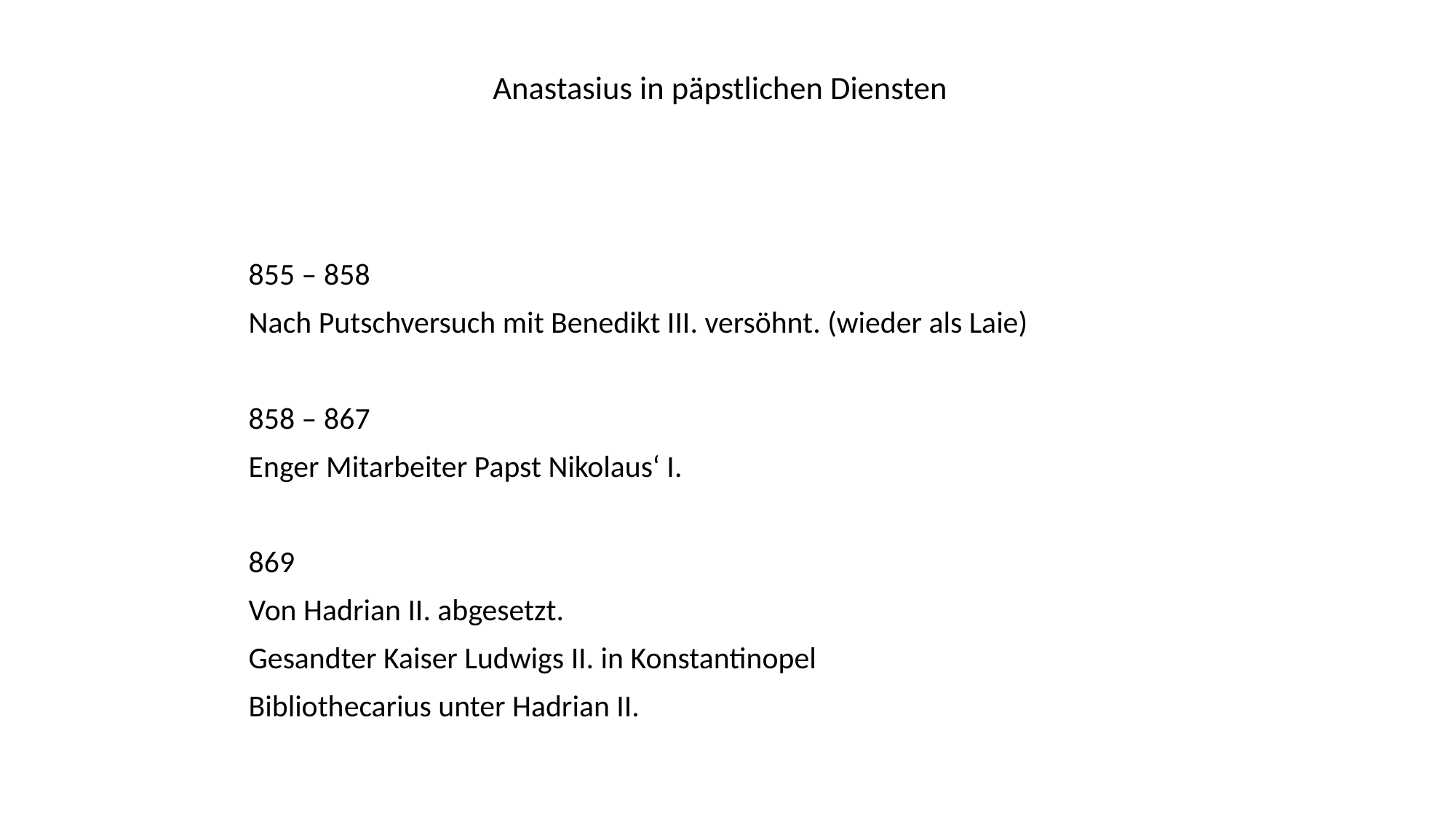

# Anastasius in päpstlichen Diensten

855 – 858
Nach Putschversuch mit Benedikt III. versöhnt. (wieder als Laie)

858 – 867
Enger Mitarbeiter Papst Nikolaus‘ I.

869
Von Hadrian II. abgesetzt.
Gesandter Kaiser Ludwigs II. in Konstantinopel
Bibliothecarius unter Hadrian II.